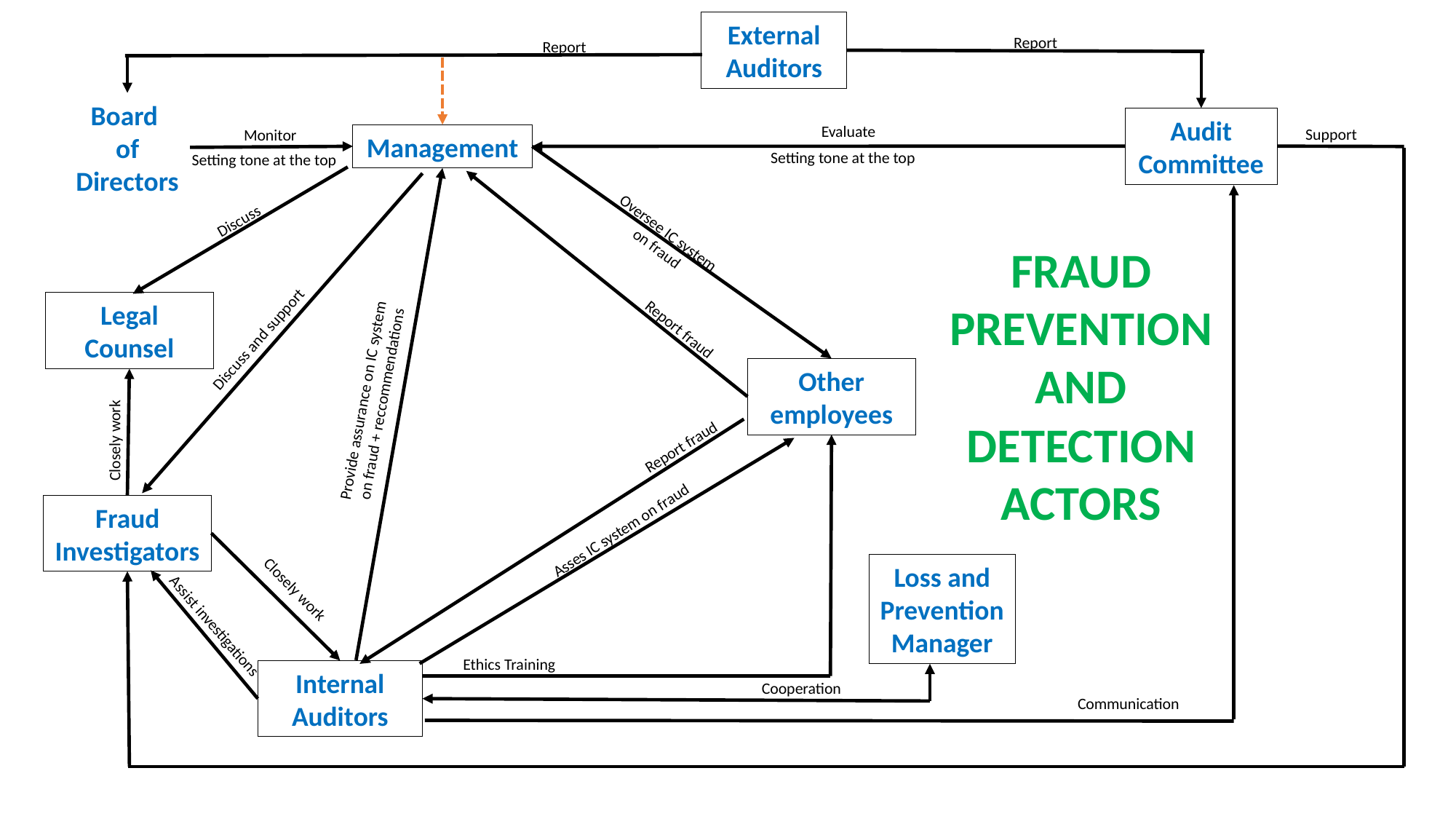

External Auditors
Report
Report
Board
of Directors
Audit Committee
Evaluate
Support
Monitor
Management
Setting tone at the top
Setting tone at the top
Discuss
Oversee IC system on fraud
FRAUD PREVENTION AND DETECTION ACTORS
Legal Counsel
Report fraud
Discuss and support
Other employees
Provide assurance on IC system on fraud + reccommendations
Closely work
Report fraud
Fraud Investigators
Asses IC system on fraud
Loss and Prevention Manager
Closely work
Assist investigations
Ethics Training
Internal Auditors
Cooperation
Communication